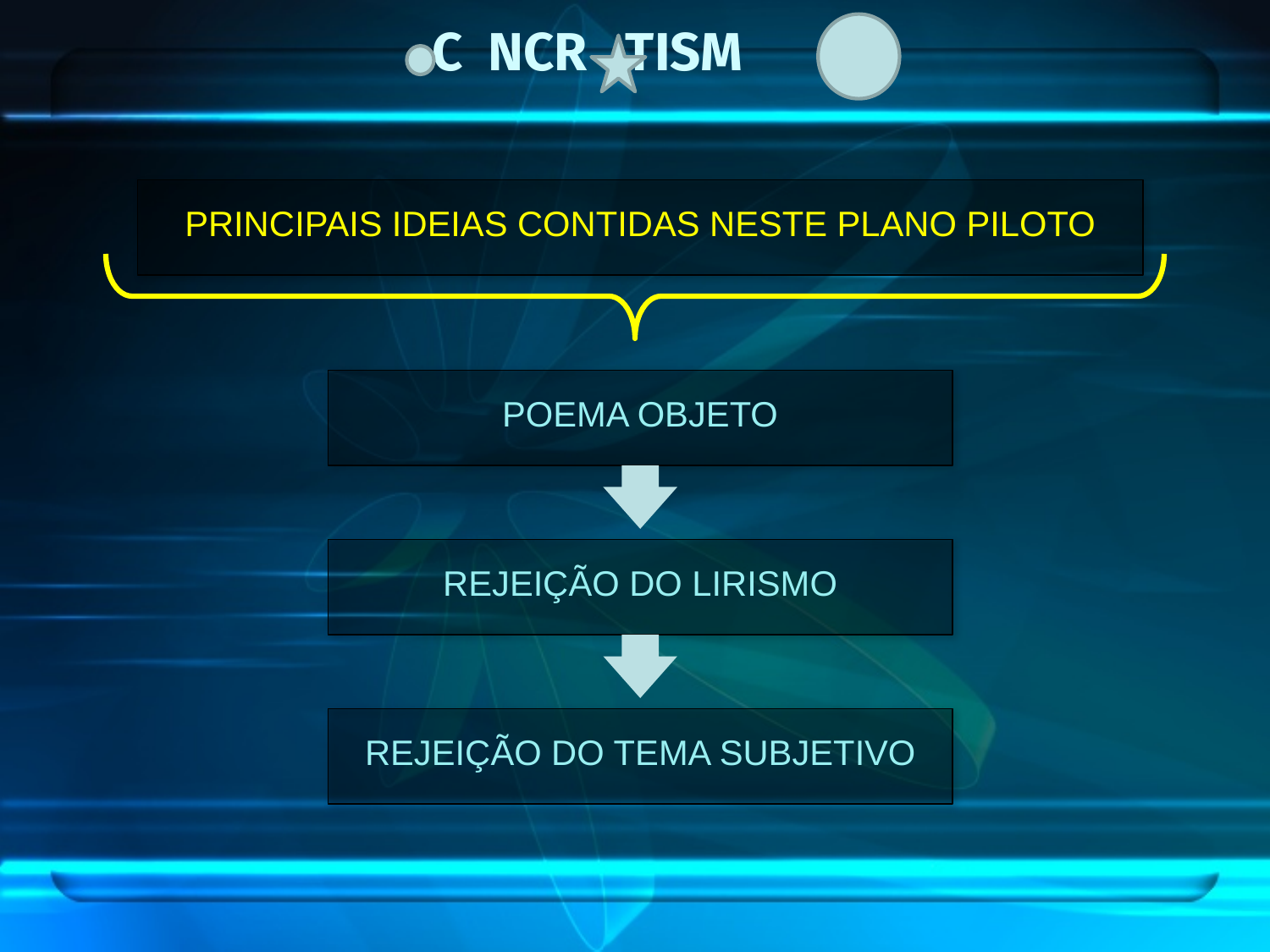

# C  NCR   TISM

PRINCIPAIS IDEIAS CONTIDAS NESTE PLANO PILOTO

POEMA OBJETO

REJEIÇÃO DO LIRISMO

REJEIÇÃO DO TEMA SUBJETIVO